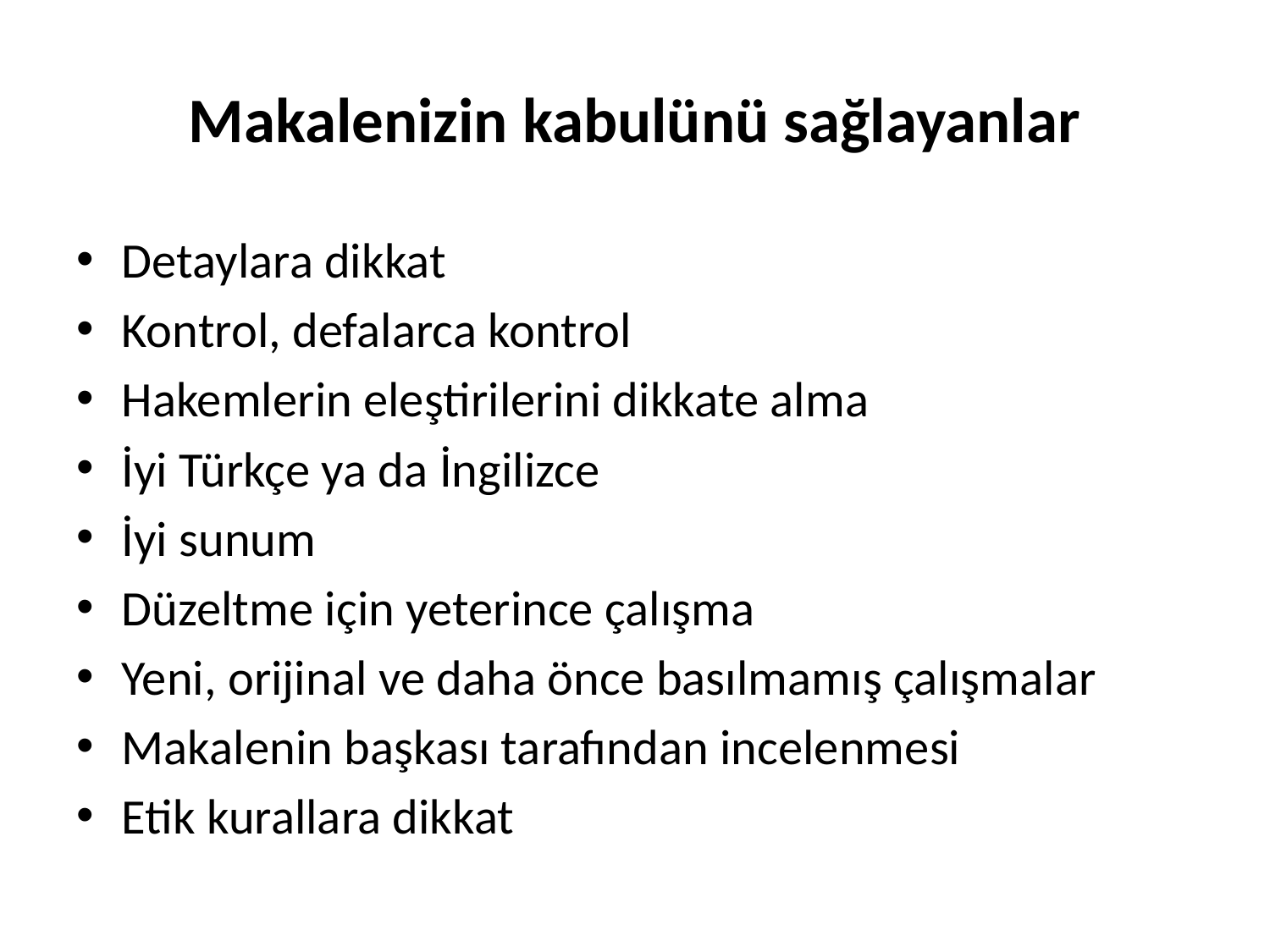

# Makalenizin kabulünü sağlayanlar
Detaylara dikkat
Kontrol, defalarca kontrol
Hakemlerin eleştirilerini dikkate alma
İyi Türkçe ya da İngilizce
İyi sunum
Düzeltme için yeterince çalışma
Yeni, orijinal ve daha önce basılmamış çalışmalar
Makalenin başkası tarafından incelenmesi
Etik kurallara dikkat